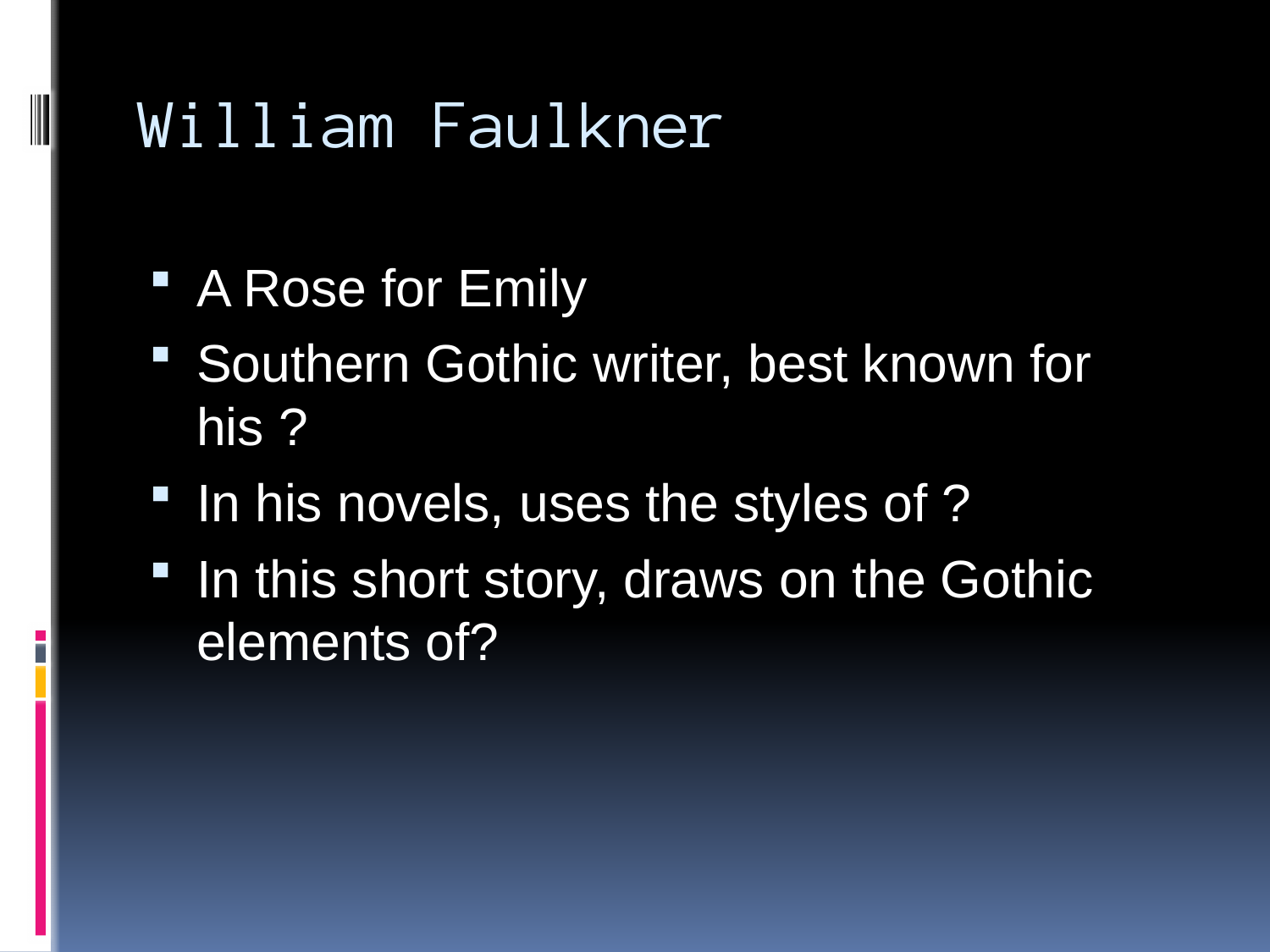

# William Faulkner
A Rose for Emily
Southern Gothic writer, best known for his ?
In his novels, uses the styles of ?
In this short story, draws on the Gothic elements of?